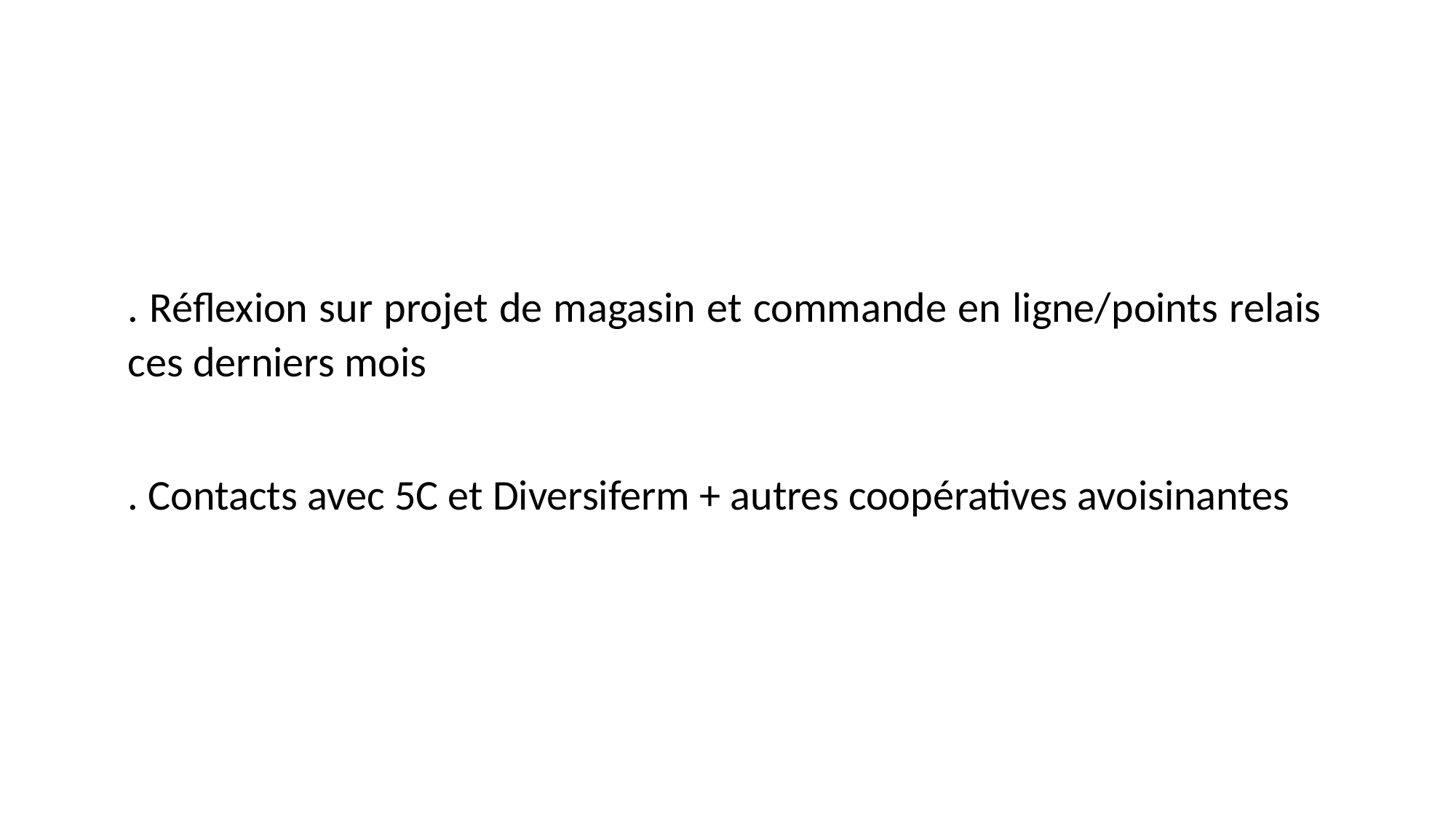

. Réflexion sur projet de magasin et commande en ligne/points relais ces derniers mois

. Contacts avec 5C et Diversiferm + autres coopératives avoisinantes